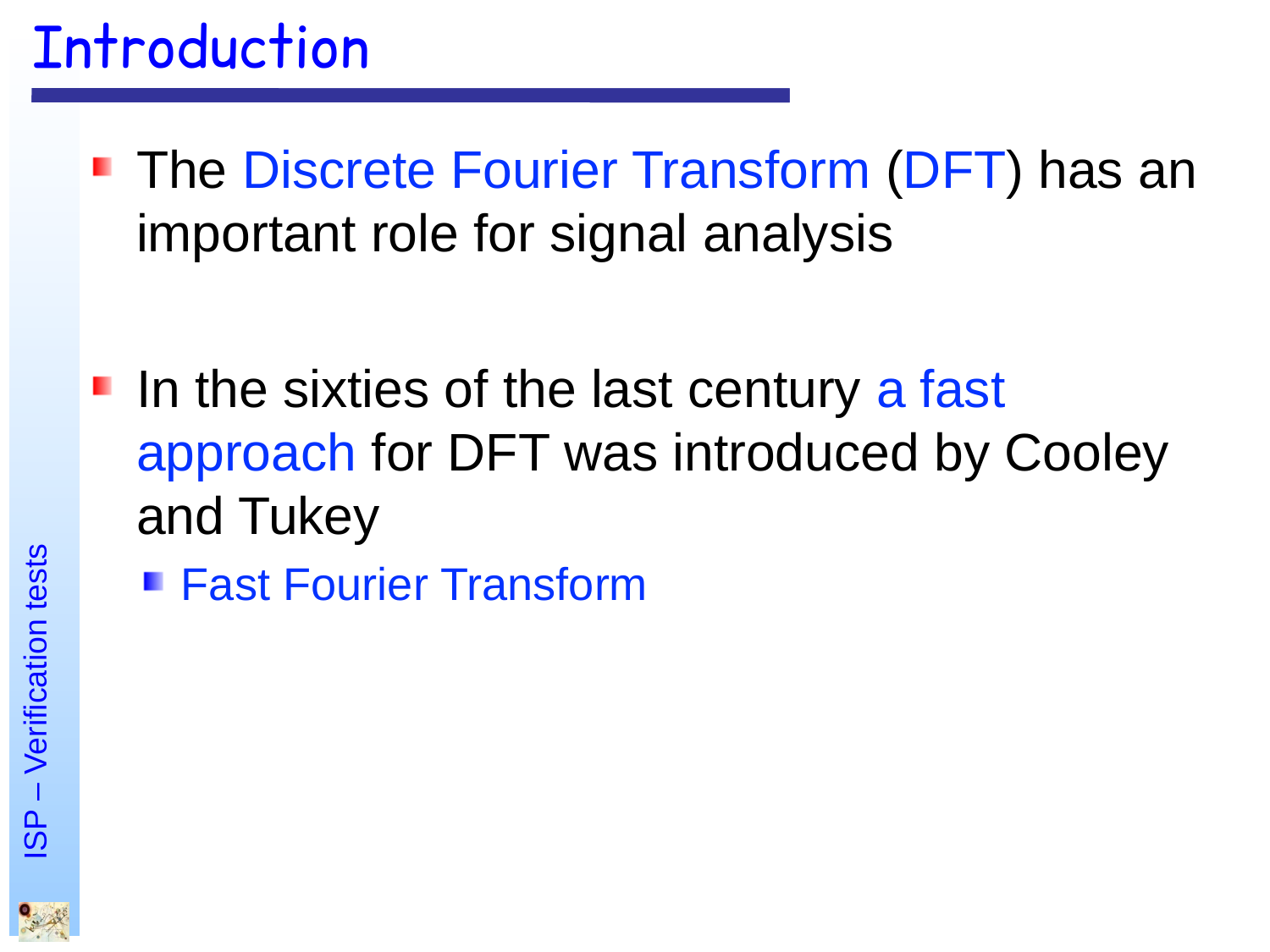

# Introduction

The Discrete Fourier Transform (DFT) has an important role for signal analysis

In the sixties of the last century a fast approach for DFT was introduced by Cooley and Tukey
Fast Fourier Transform